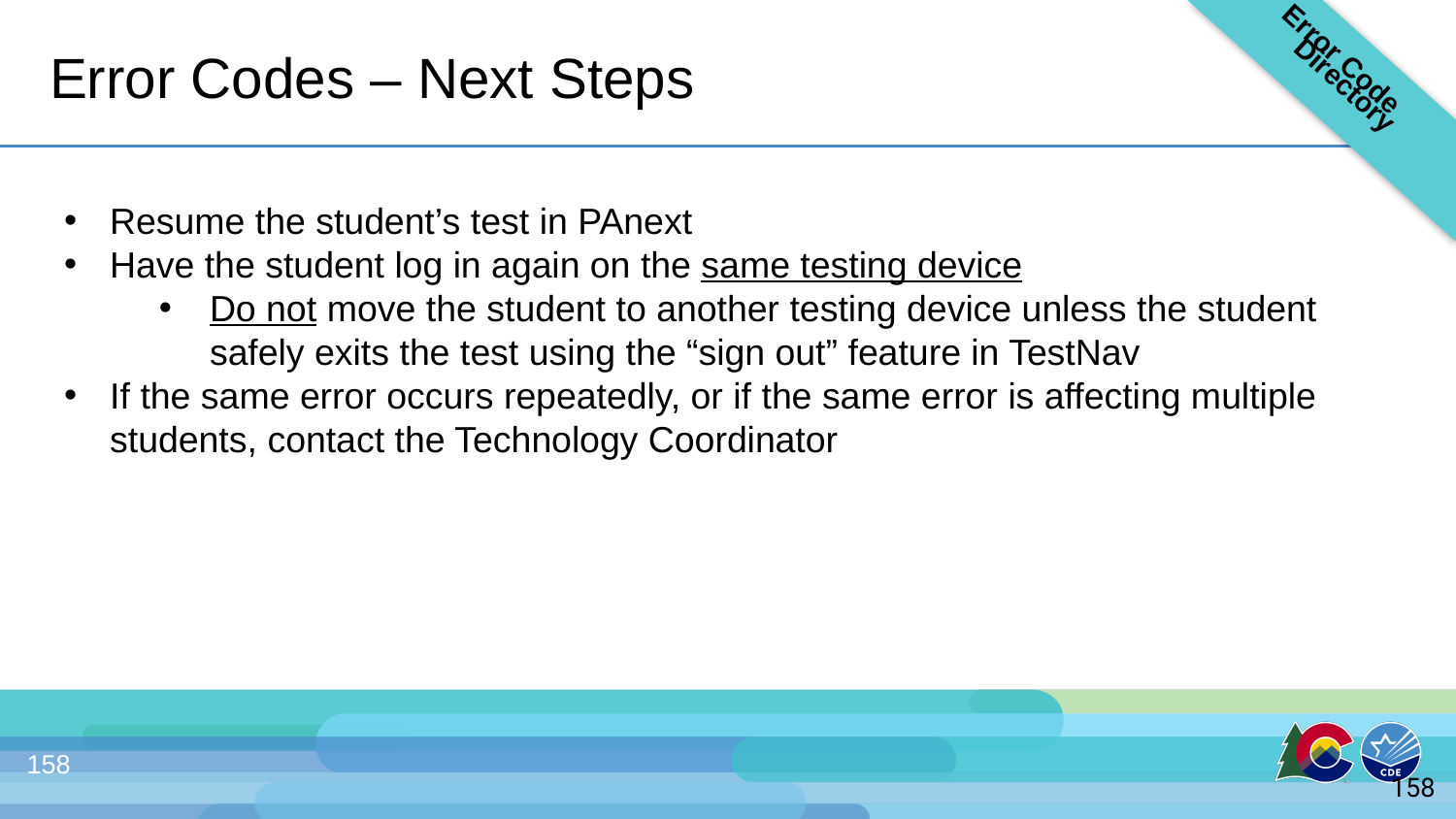

Error Code Directory
# Error Codes – Next Steps
Resume the student’s test in PAnext
Have the student log in again on the same testing device
Do not move the student to another testing device unless the student safely exits the test using the “sign out” feature in TestNav
If the same error occurs repeatedly, or if the same error is affecting multiple students, contact the Technology Coordinator

158